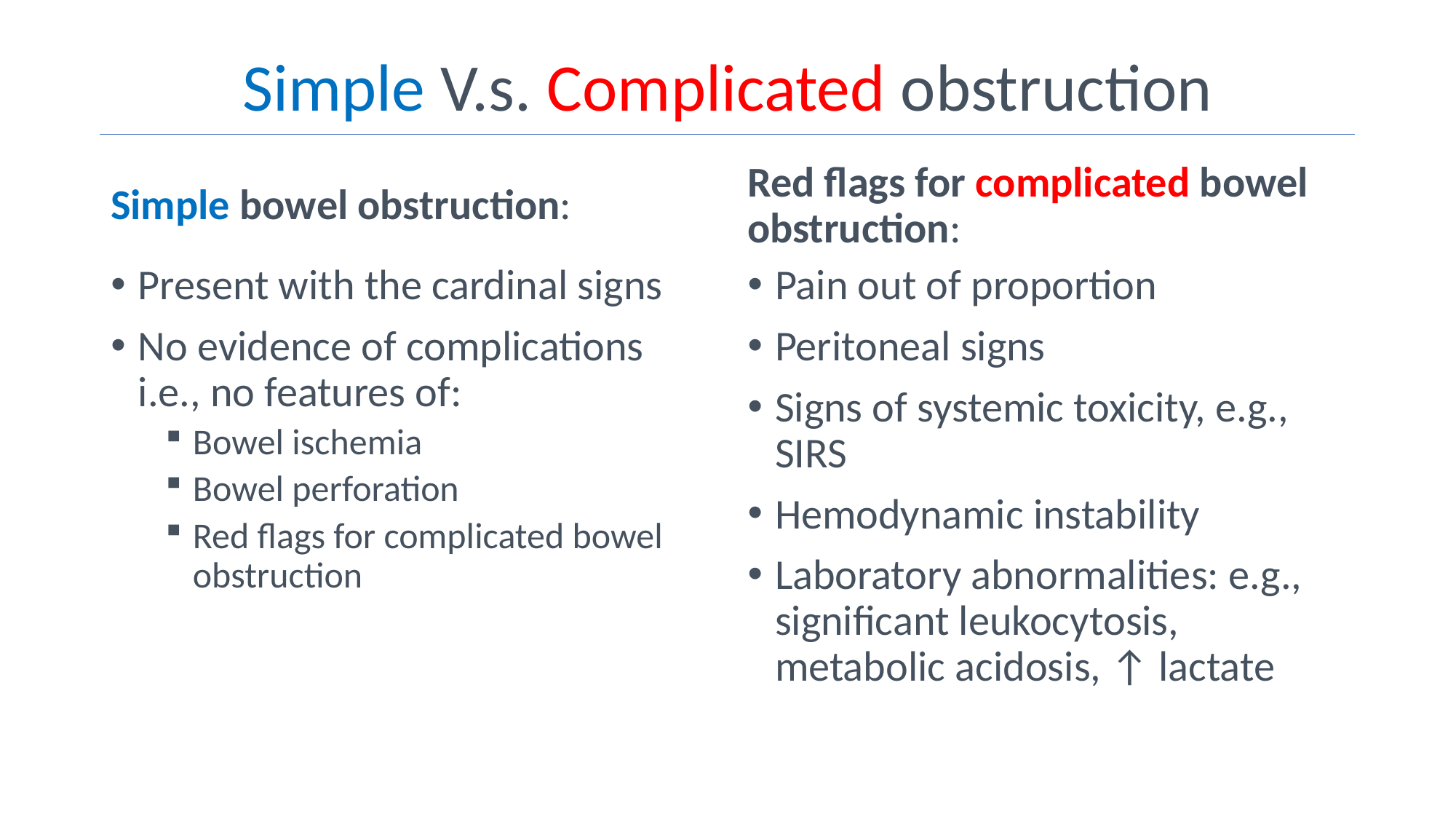

# Simple V.s. Complicated obstruction
Red flags for complicated bowel obstruction:
Simple bowel obstruction:
Present with the cardinal signs
No evidence of complications i.e., no features of:
Bowel ischemia
Bowel perforation
Red flags for complicated bowel obstruction
Pain out of proportion
Peritoneal signs
Signs of systemic toxicity, e.g., SIRS
Hemodynamic instability
Laboratory abnormalities: e.g., significant leukocytosis, metabolic acidosis, ↑ lactate